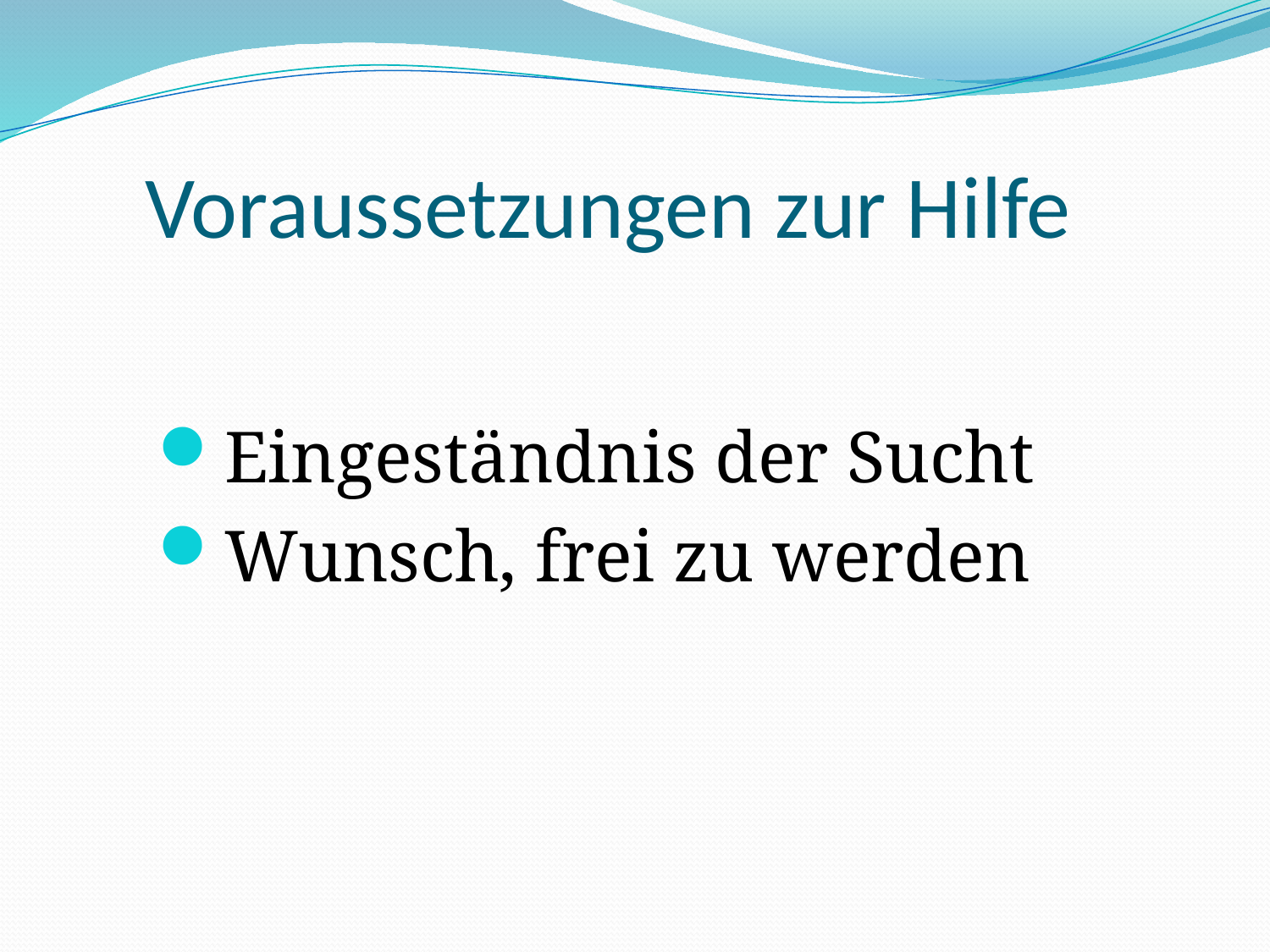

# Voraussetzungen zur Hilfe

Eingeständnis der Sucht
Wunsch, frei zu werden